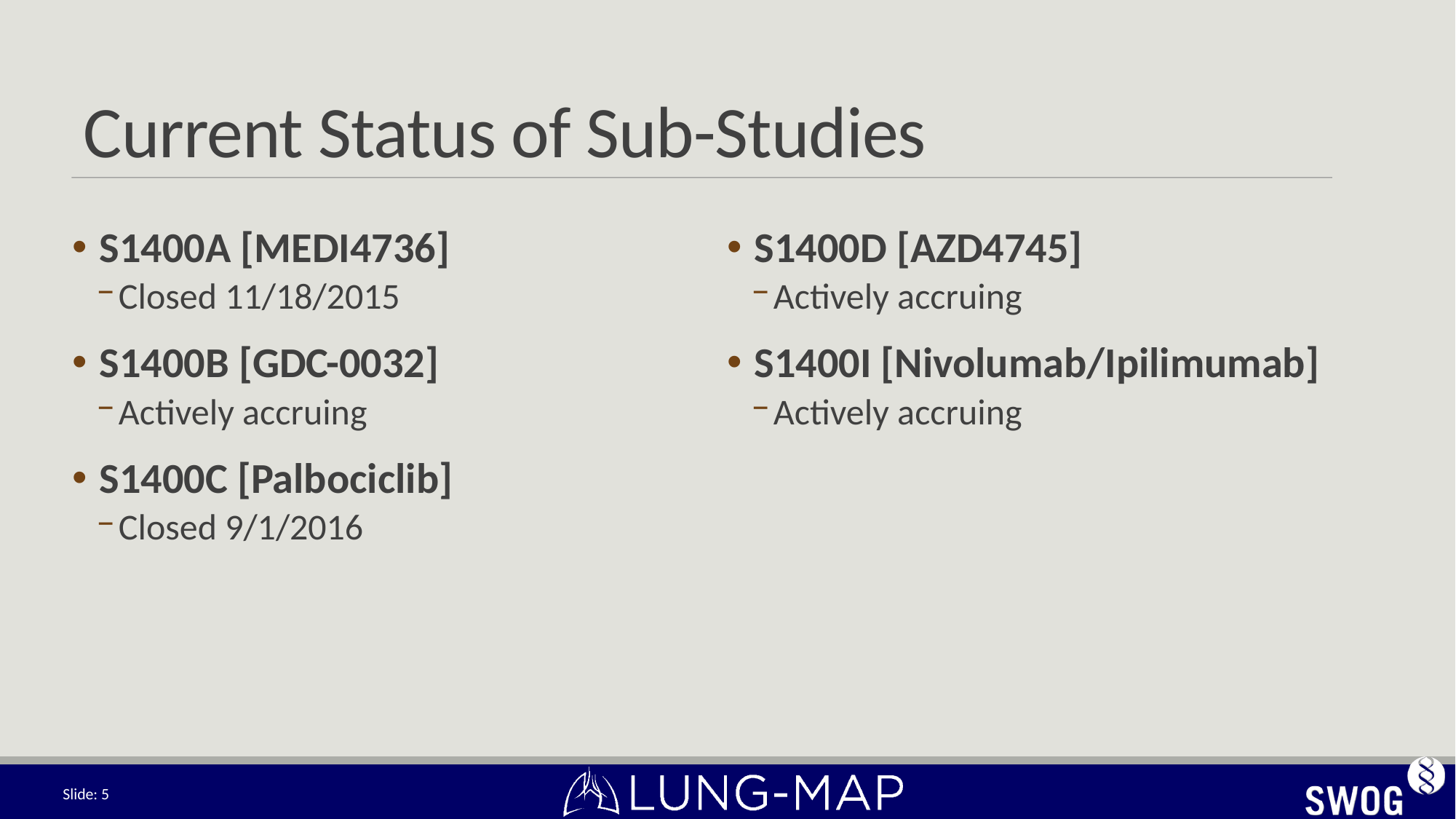

# Current Status of Sub-Studies
S1400A [MEDI4736]
Closed 11/18/2015
S1400B [GDC-0032]
Actively accruing
S1400C [Palbociclib]
Closed 9/1/2016
S1400D [AZD4745]
Actively accruing
S1400I [Nivolumab/Ipilimumab]
Actively accruing
Slide: 5